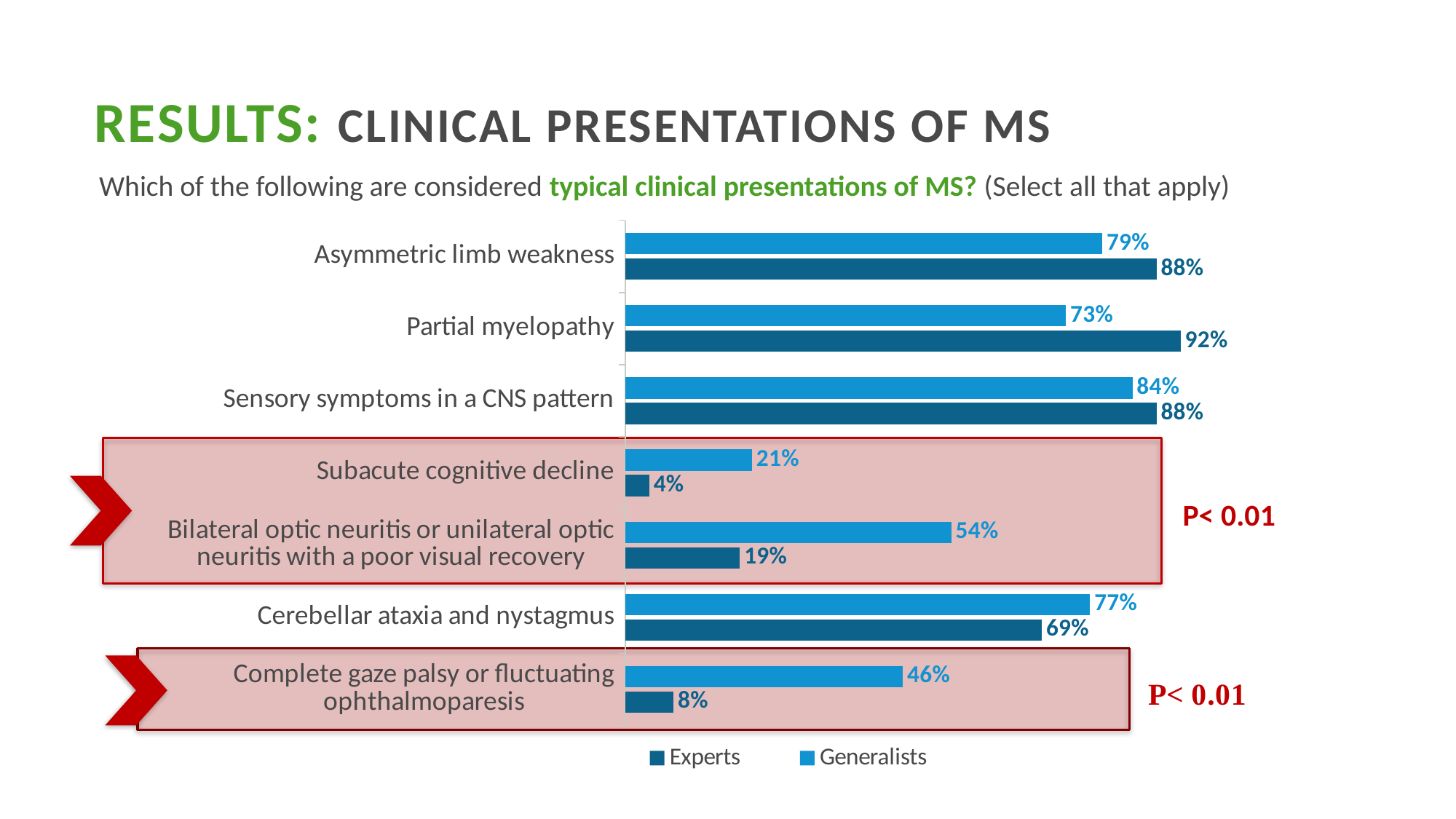

# Results: Clinical presentations of MS
Which of the following are considered typical clinical presentations of MS? (Select all that apply)

### Chart

| Category | Generalists | Experts |
|---|---|---|
| Asymmetric limb weakness | 0.79 | 0.88 |
| Partial myelopathy | 0.73 | 0.92 |
| Sensory symptoms in a CNS pattern | 0.84 | 0.88 |
| Subacute cognitive decline | 0.21 | 0.04 |
| Bilateral optic neuritis or unilateral optic neuritis with a poor visual recovery | 0.54 | 0.19 |
| Cerebellar ataxia and nystagmus | 0.77 | 0.69 |
| Complete gaze palsy or fluctuating ophthalmoparesis | 0.46 | 0.08 |

P< 0.01